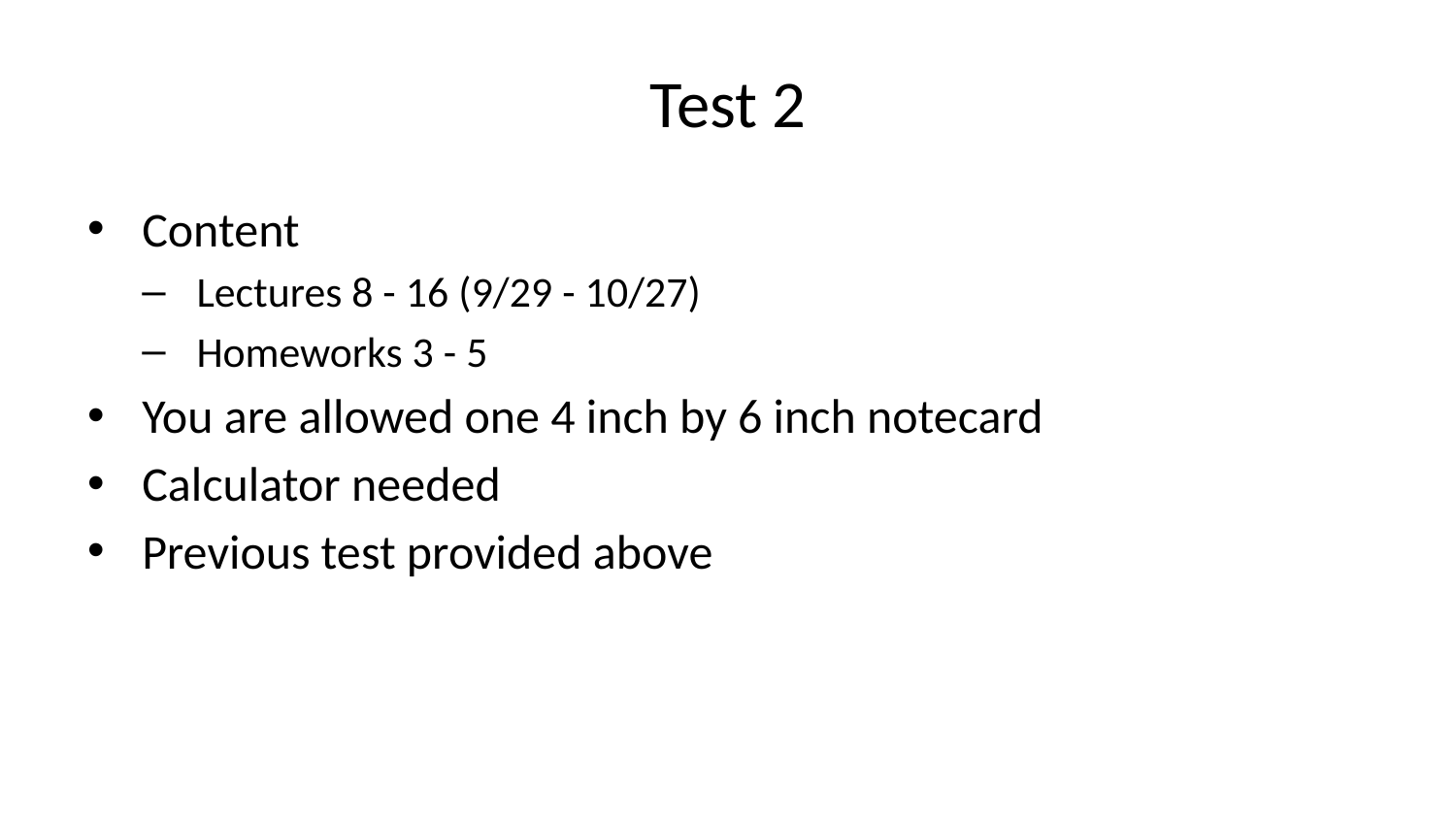

# Test 2
Content
Lectures 8 - 16 (9/29 - 10/27)
Homeworks 3 - 5
You are allowed one 4 inch by 6 inch notecard
Calculator needed
Previous test provided above